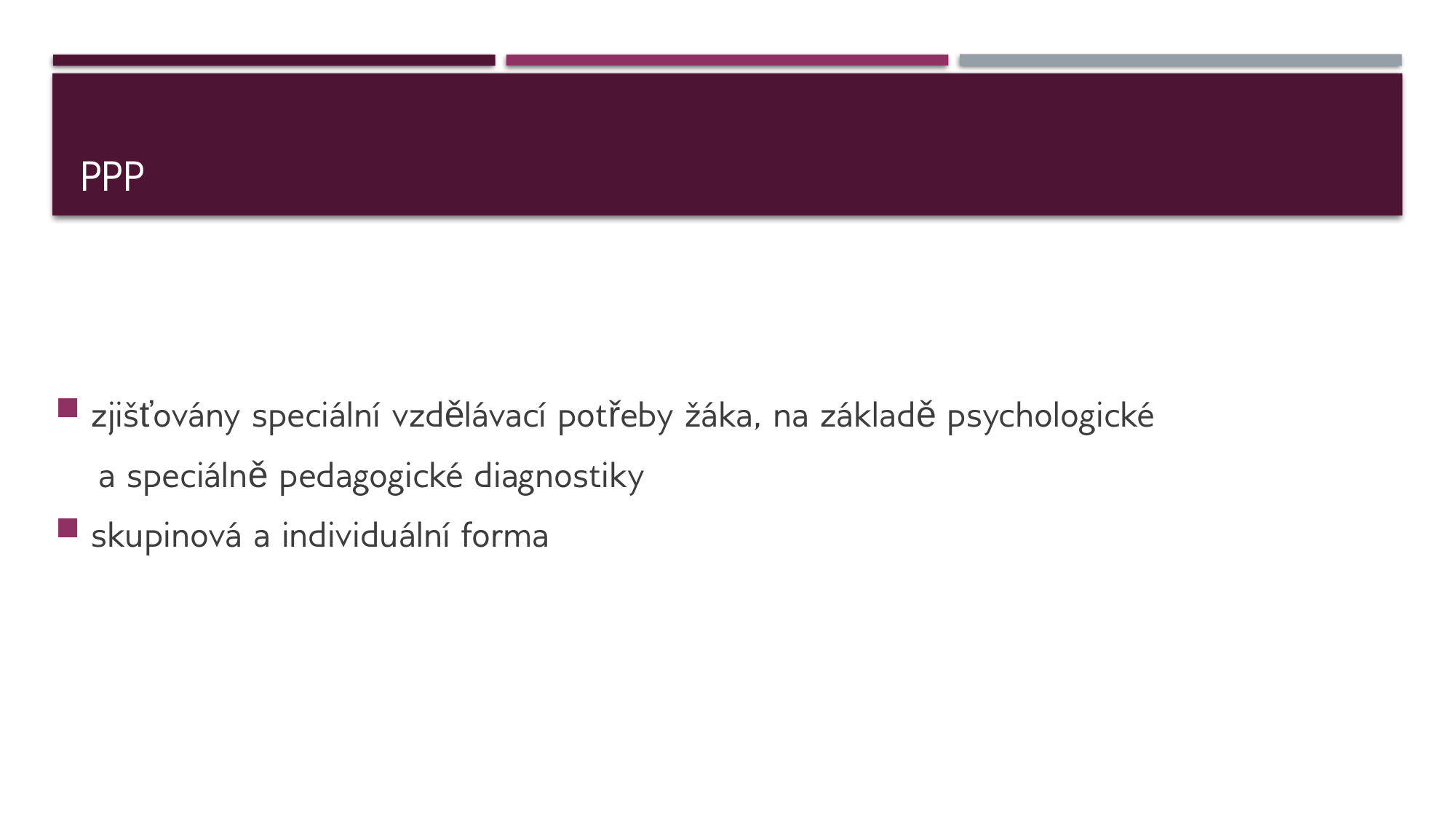

# PPP

zjišťovány speciální vzdělávací potřeby žáka, na základě psychologické
    a speciálně pedagogické diagnostiky
skupinová a individuální forma